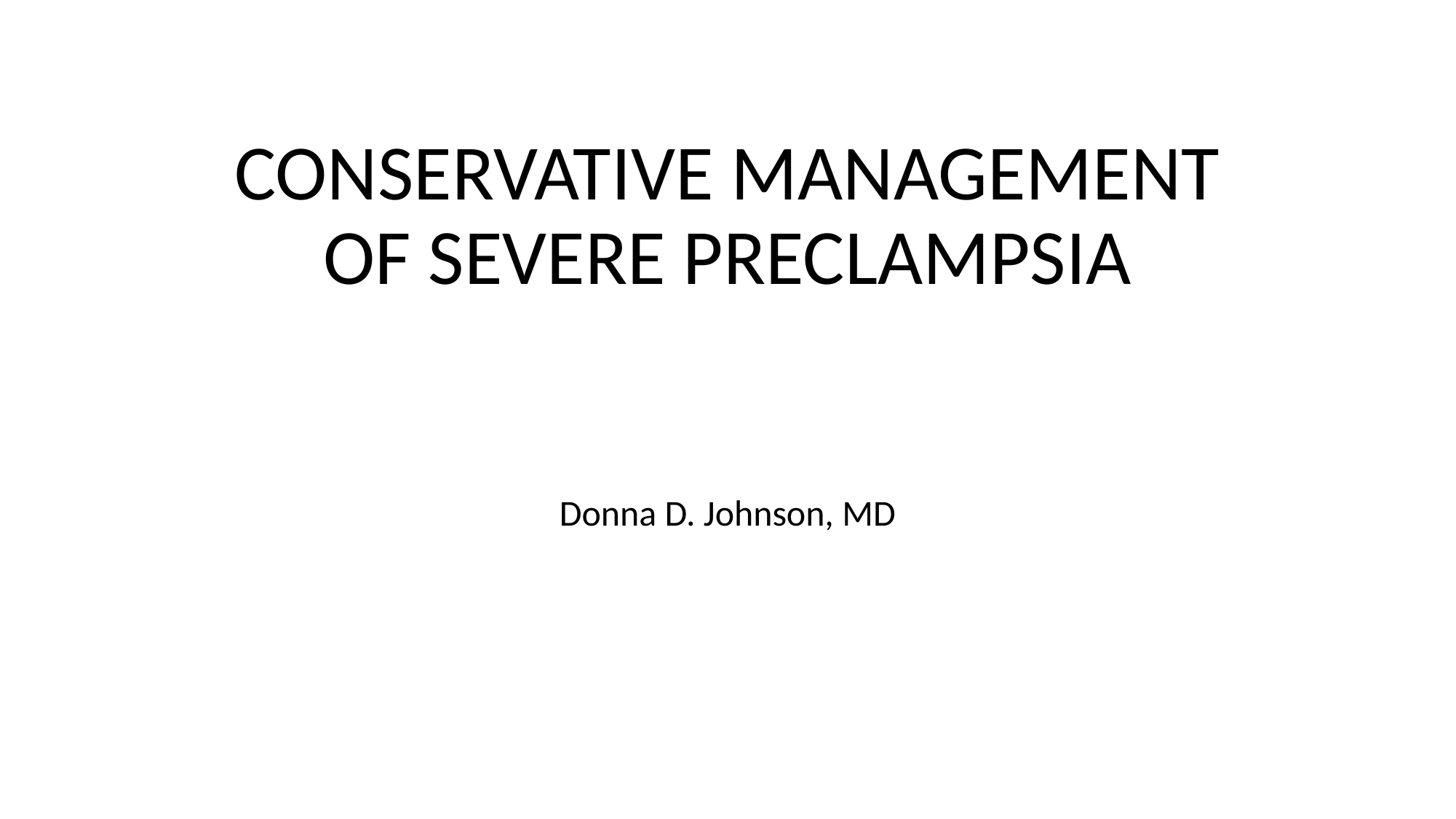

# CONSERVATIVE MANAGEMENT OF SEVERE PRECLAMPSIA

Donna D. Johnson, MD